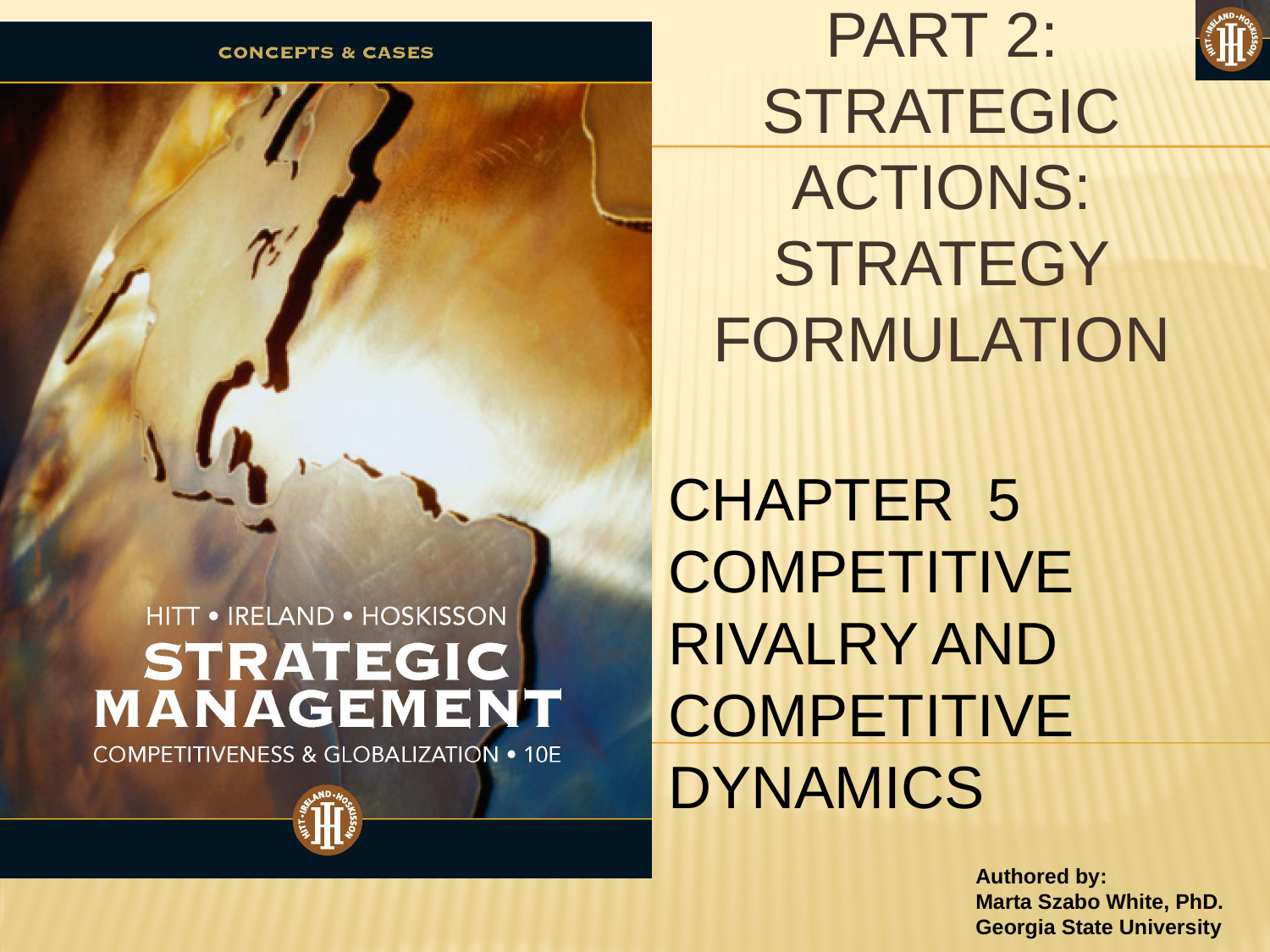

PART 2: STRATEGIC ACTIONS:
STRATEGY FORMULATION
#
CHAPTER  5
COMPETITIVE RIVALRY AND COMPETITIVE DYNAMICS